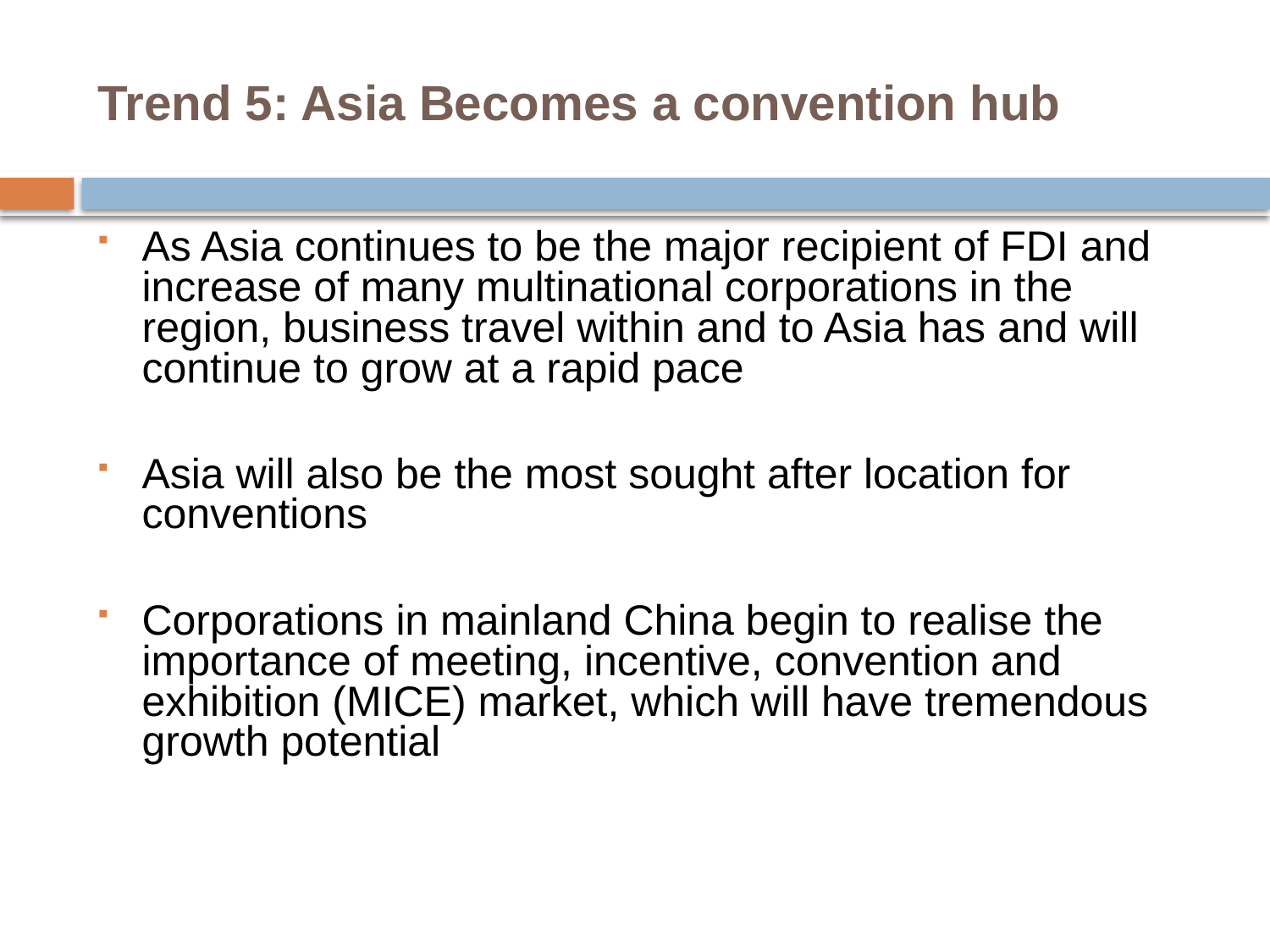

# Trend 5: Asia Becomes a convention hub
As Asia continues to be the major recipient of FDI and increase of many multinational corporations in the region, business travel within and to Asia has and will continue to grow at a rapid pace

Asia will also be the most sought after location for conventions

Corporations in mainland China begin to realise the importance of meeting, incentive, convention and exhibition (MICE) market, which will have tremendous growth potential